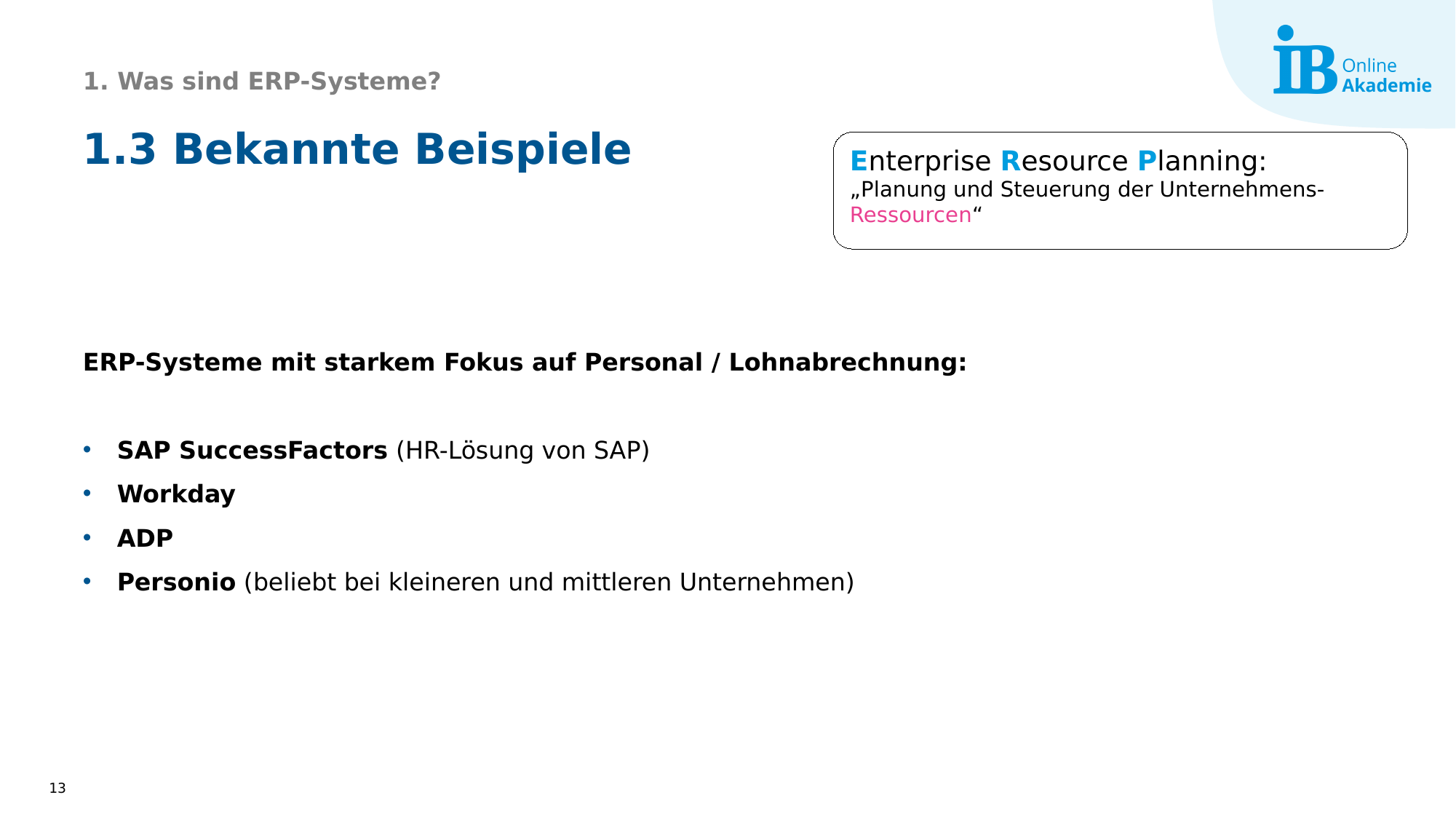

1. Was sind ERP-Systeme?

# 1.3 Bekannte Beispiele
Enterprise Resource Planning:
„Planung und Steuerung der Unternehmens-Ressourcen“

ERP-Systeme mit starkem Fokus auf Personal / Lohnabrechnung:

SAP SuccessFactors (HR-Lösung von SAP)
Workday
ADP
Personio (beliebt bei kleineren und mittleren Unternehmen)

13